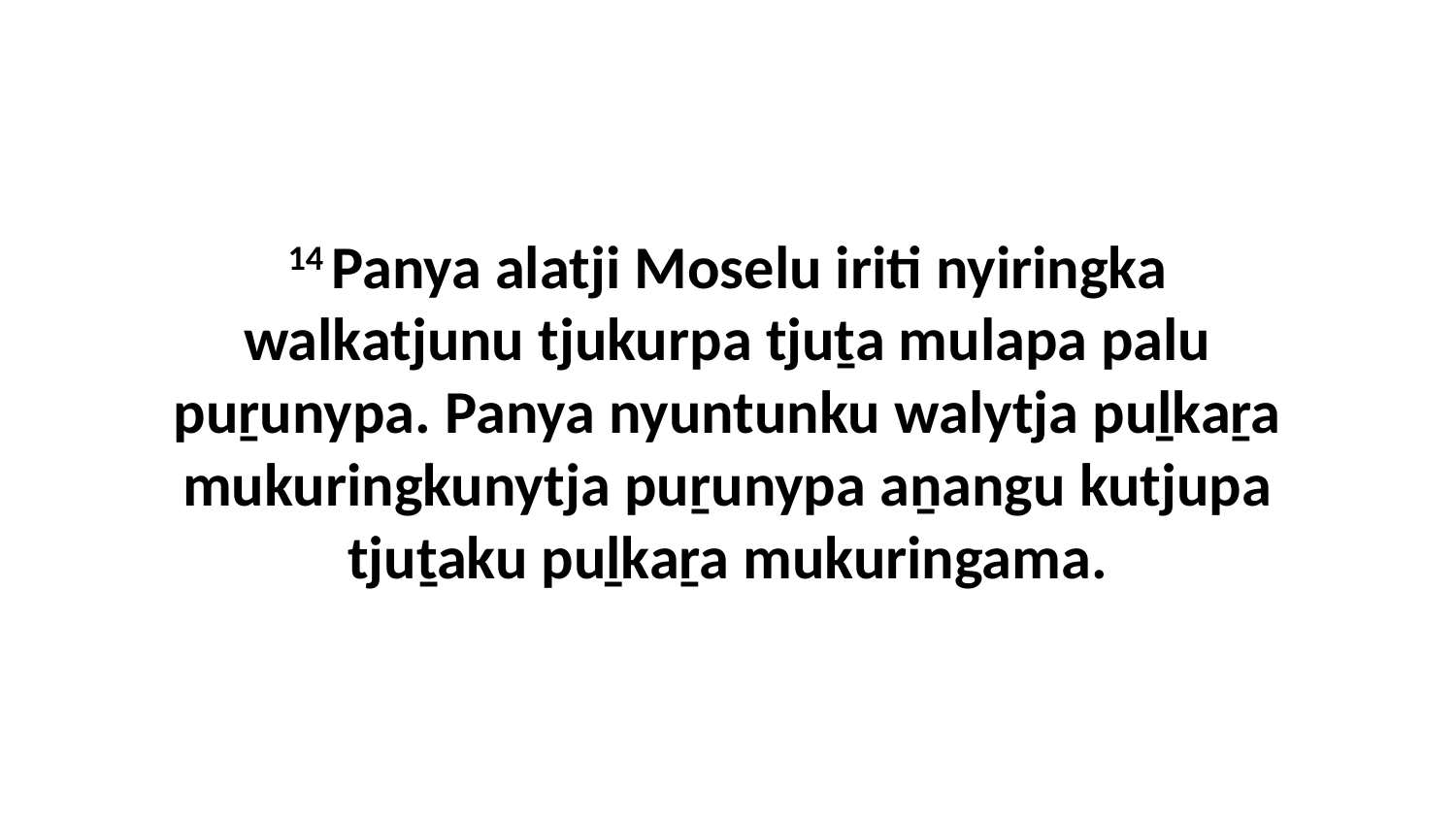

14 Panya alatji Moselu iriti nyiringka walkatjunu tjukurpa tjuṯa mulapa palu puṟunypa. Panya nyuntunku walytja puḻkaṟa mukuringkunytja puṟunypa aṉangu kutjupa tjuṯaku puḻkaṟa mukuringama.